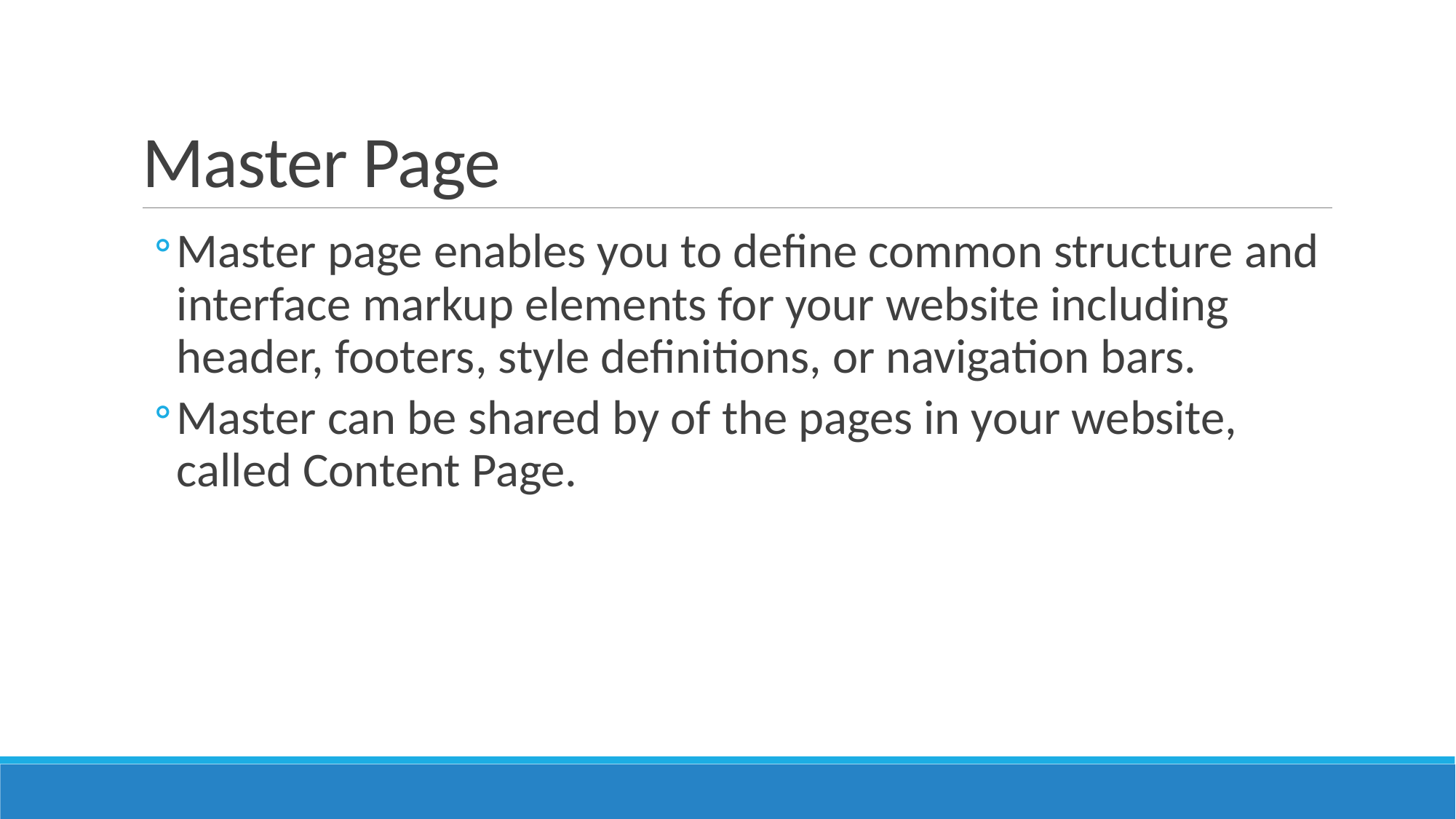

# Master Page
Master page enables you to define common structure and interface markup elements for your website including header, footers, style definitions, or navigation bars.
Master can be shared by of the pages in your website, called Content Page.